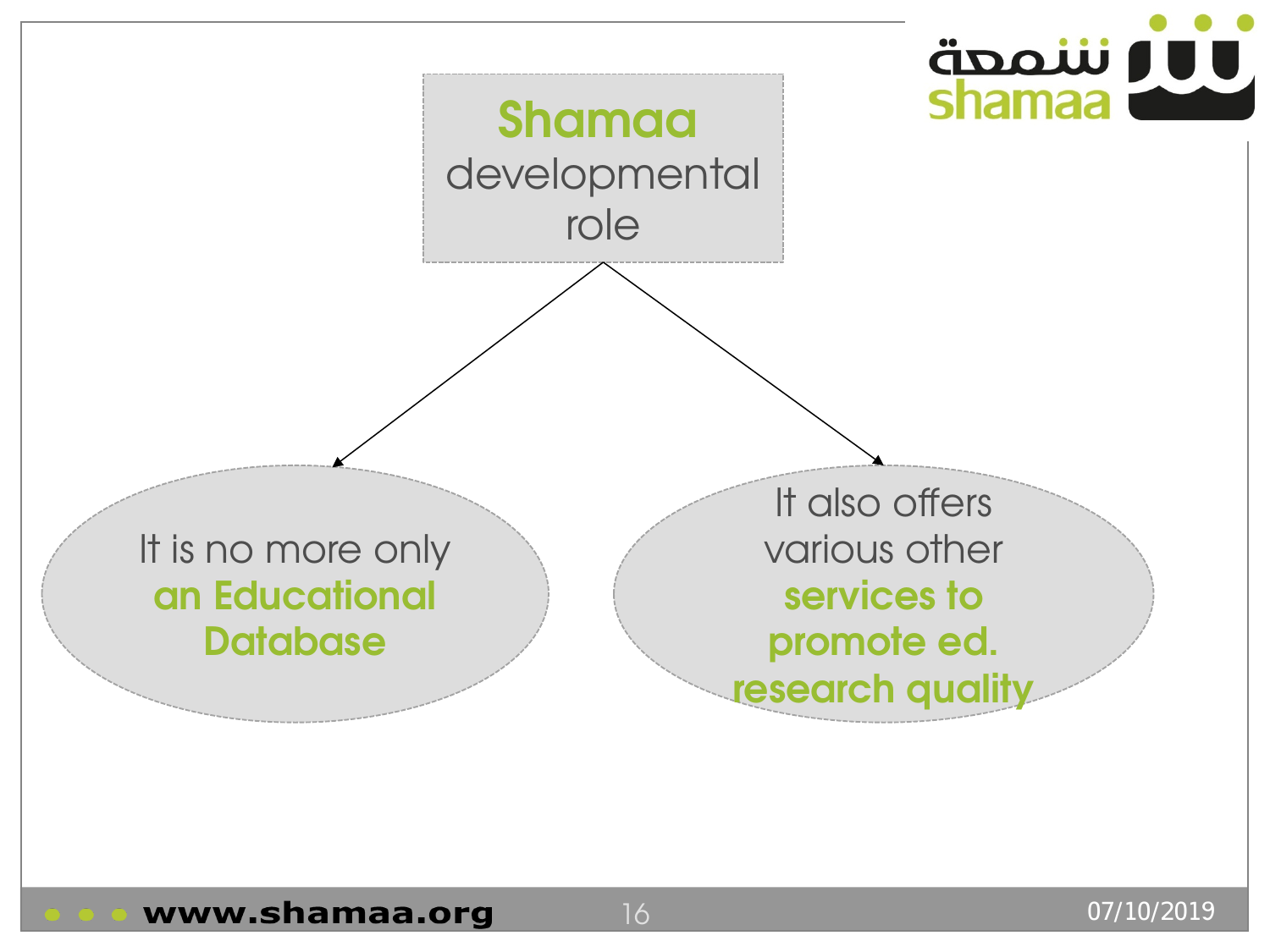

Shamaa developmental role

It also offers various other services to promote ed. research quality
It is no more only an Educational Database
16
07/10/2019